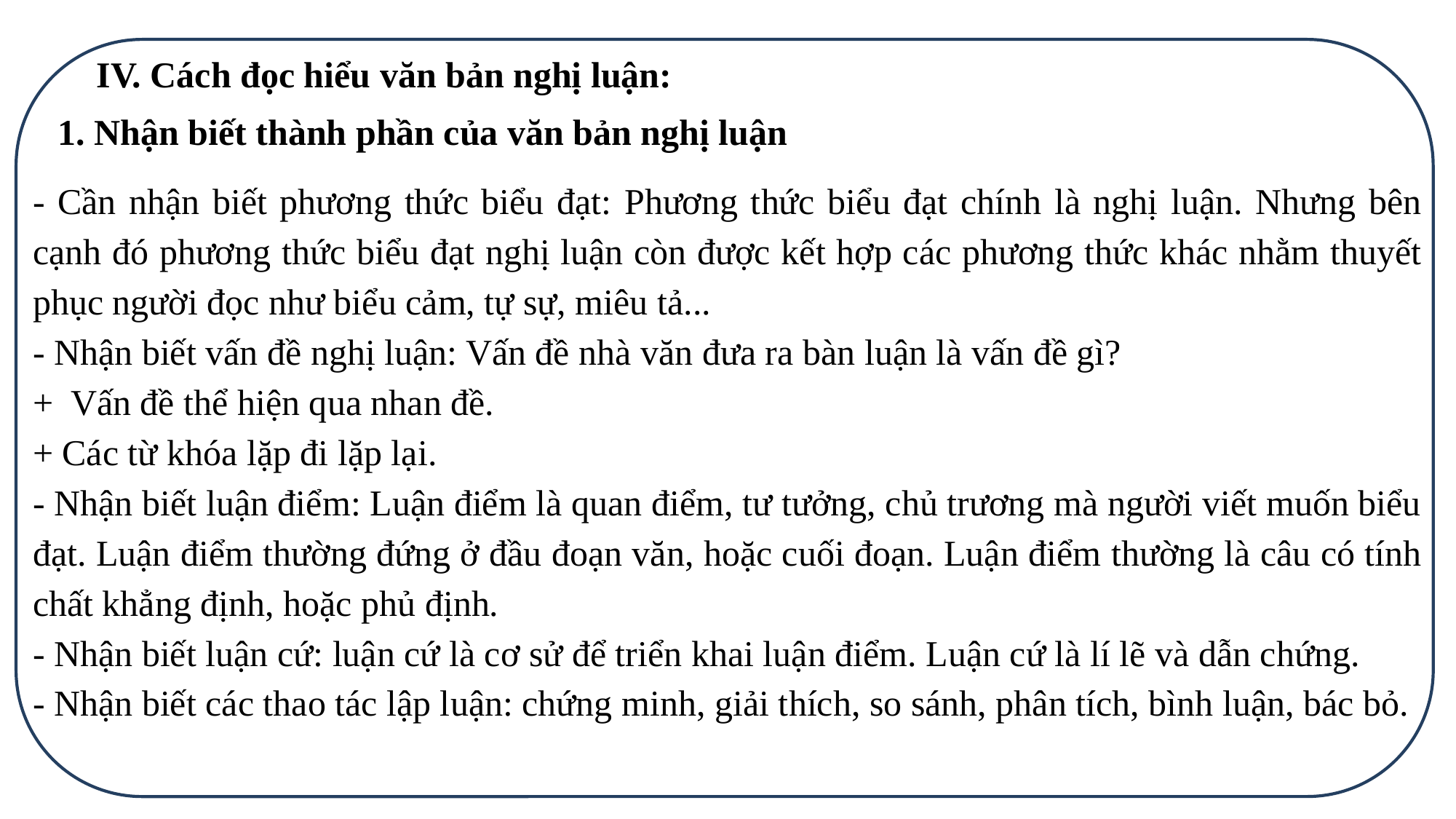

IV. Cách đọc hiểu văn bản nghị luận:
1. Nhận biết thành phần của văn bản nghị luận
- Cần nhận biết phương thức biểu đạt: Phương thức biểu đạt chính là nghị luận. Nhưng bên cạnh đó phương thức biểu đạt nghị luận còn được kết hợp các phương thức khác nhằm thuyết phục người đọc như biểu cảm, tự sự, miêu tả...
- Nhận biết vấn đề nghị luận: Vấn đề nhà văn đưa ra bàn luận là vấn đề gì?
+  Vấn đề thể hiện qua nhan đề.
+ Các từ khóa lặp đi lặp lại.
- Nhận biết luận điểm: Luận điểm là quan điểm, tư tưởng, chủ trương mà người viết muốn biểu đạt. Luận điểm thường đứng ở đầu đoạn văn, hoặc cuối đoạn. Luận điểm thường là câu có tính chất khẳng định, hoặc phủ định.
- Nhận biết luận cứ: luận cứ là cơ sử để triển khai luận điểm. Luận cứ là lí lẽ và dẫn chứng.
- Nhận biết các thao tác lập luận: chứng minh, giải thích, so sánh, phân tích, bình luận, bác bỏ.